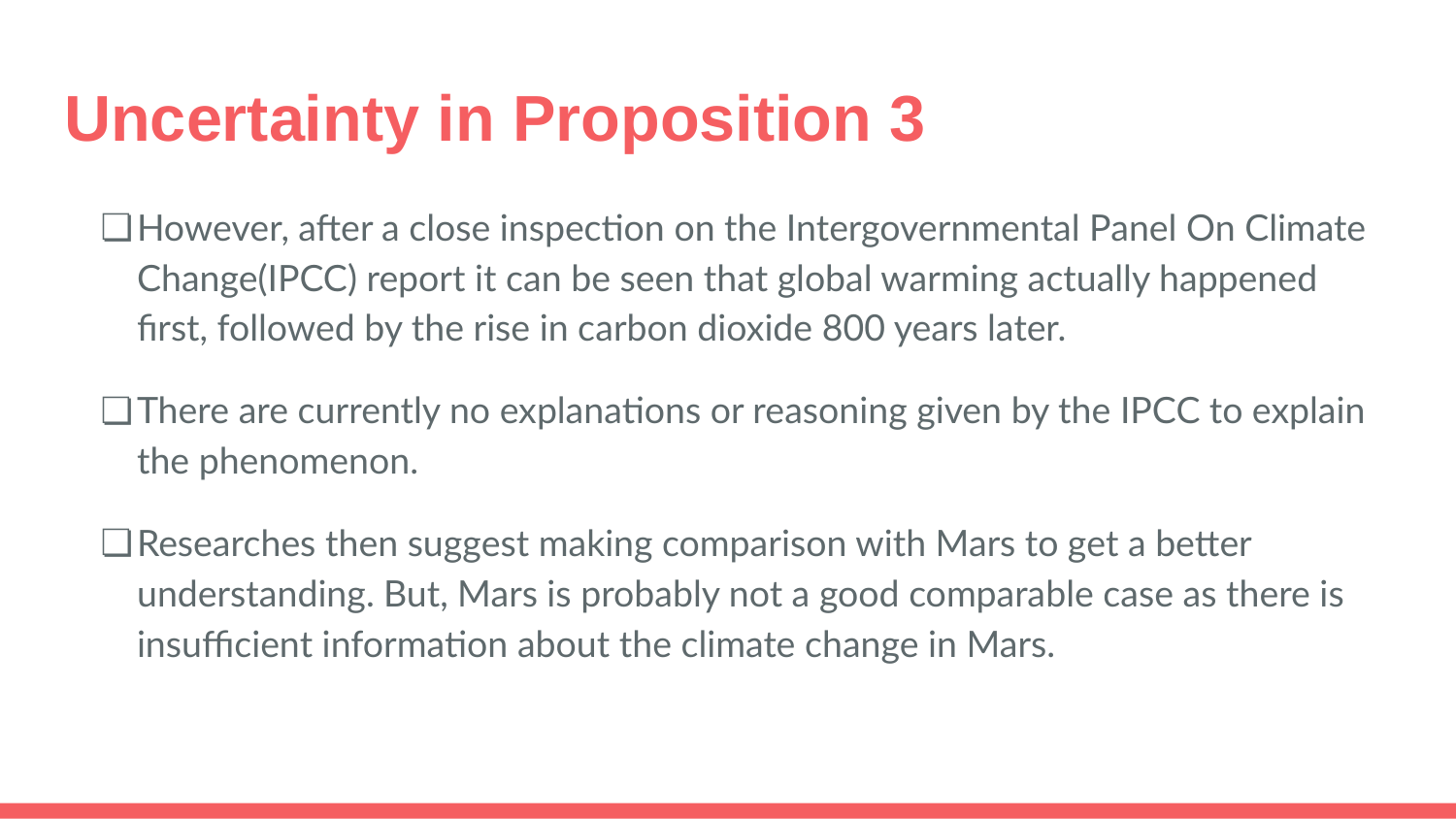

# Uncertainty in Proposition 3
However, after a close inspection on the Intergovernmental Panel On Climate Change(IPCC) report it can be seen that global warming actually happened first, followed by the rise in carbon dioxide 800 years later.
There are currently no explanations or reasoning given by the IPCC to explain the phenomenon.
Researches then suggest making comparison with Mars to get a better understanding. But, Mars is probably not a good comparable case as there is insufficient information about the climate change in Mars.